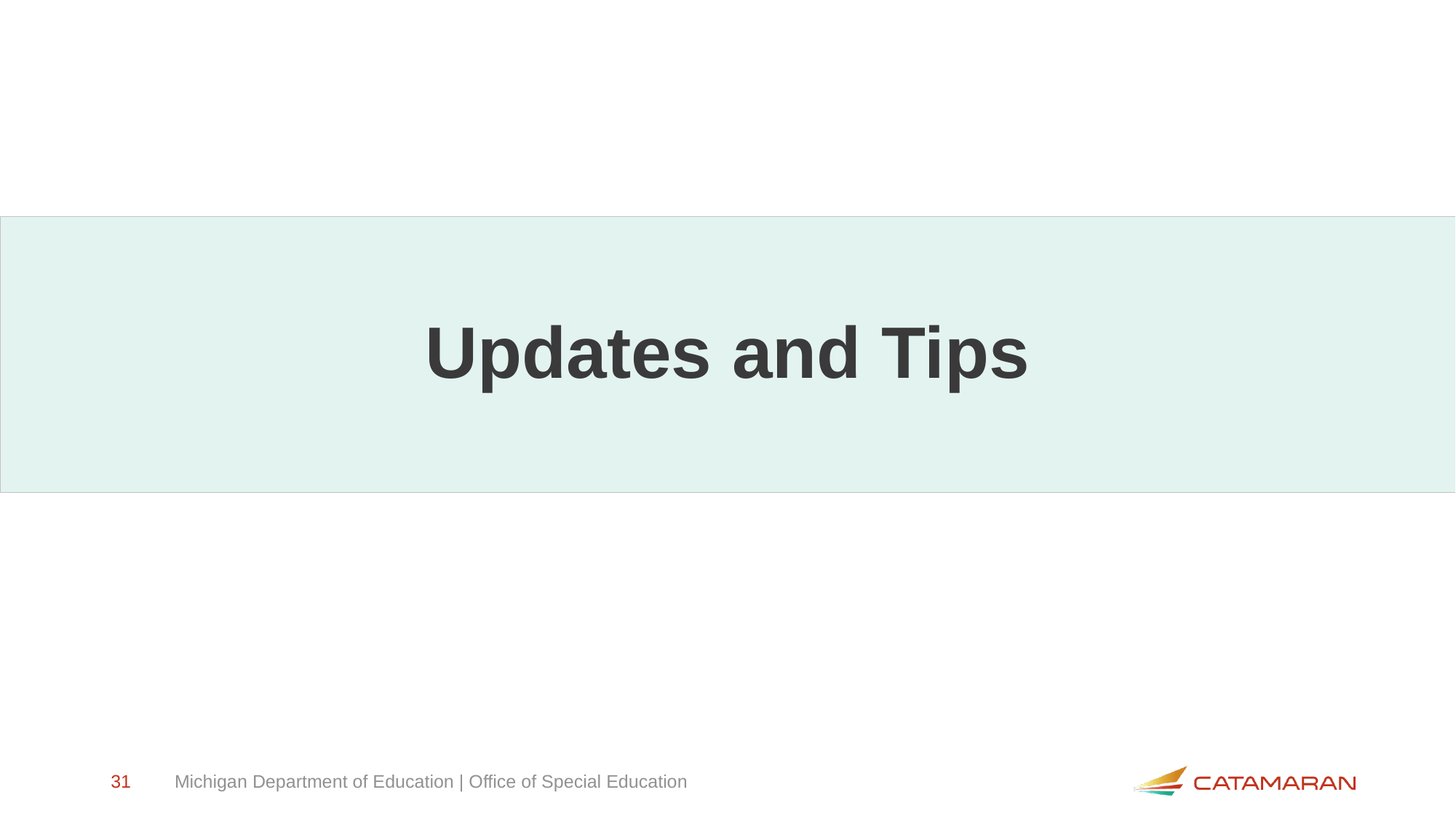

# Updates and Tips
31
Michigan Department of Education | Office of Special Education